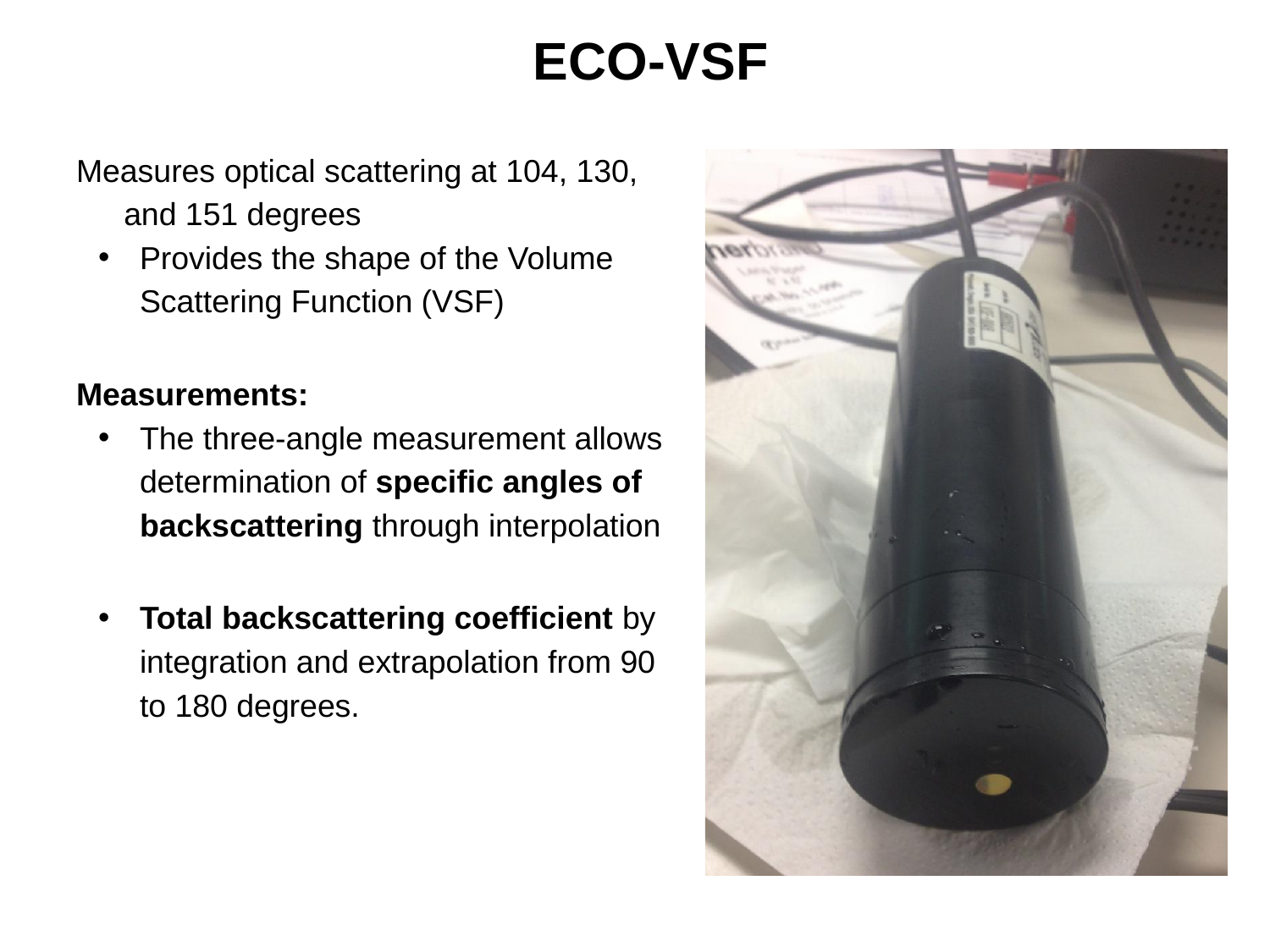

# ECO-VSF
Measures optical scattering at 104, 130, and 151 degrees
Provides the shape of the Volume Scattering Function (VSF)

Measurements:
The three-angle measurement allows determination of specific angles of backscattering through interpolation

Total backscattering coefficient by integration and extrapolation from 90 to 180 degrees.